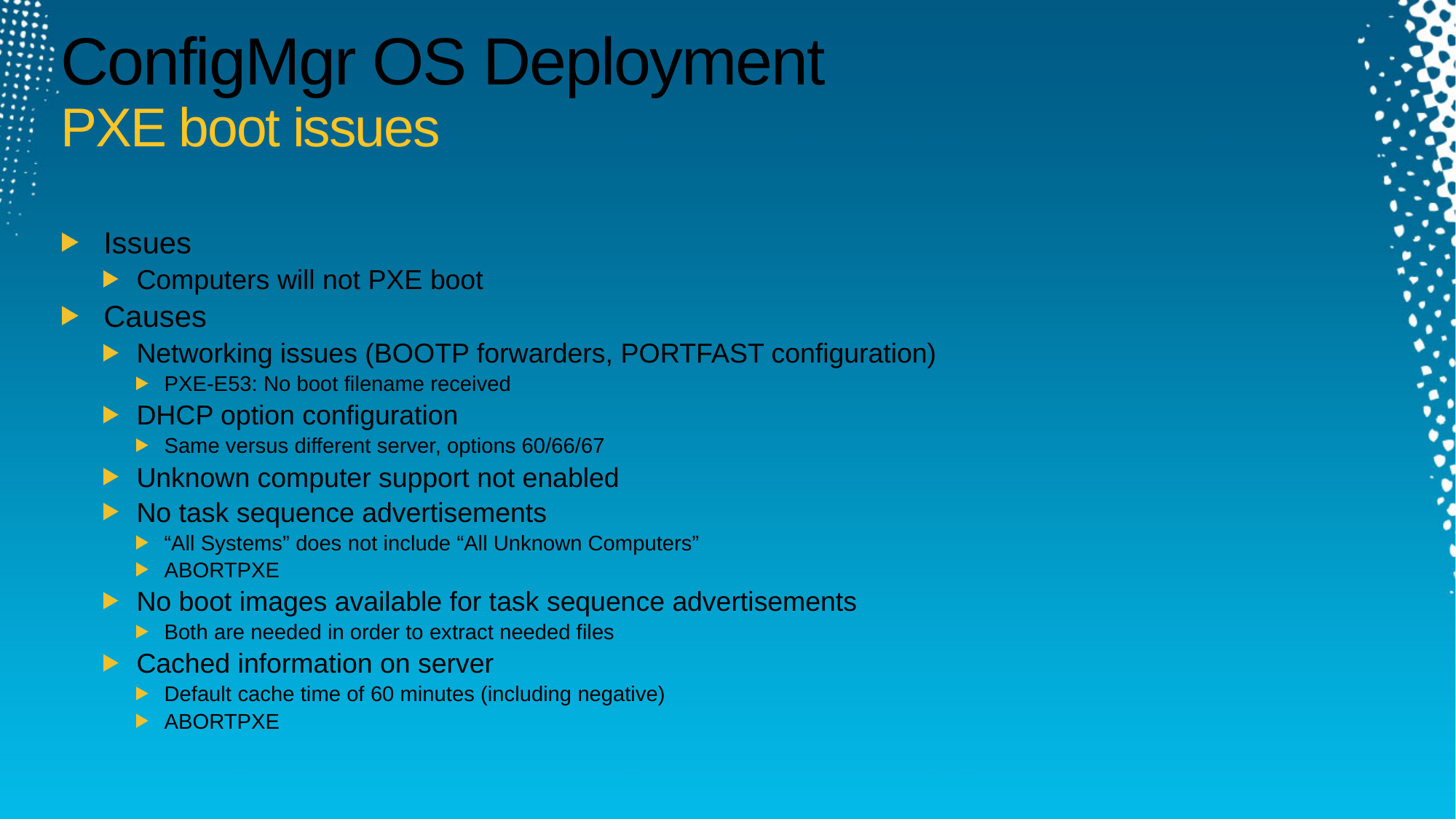

# ConfigMgr OS Deployment PXE boot issues
Issues
Computers will not PXE boot
Causes
Networking issues (BOOTP forwarders, PORTFAST configuration)
PXE-E53: No boot filename received
DHCP option configuration
Same versus different server, options 60/66/67
Unknown computer support not enabled
No task sequence advertisements
“All Systems” does not include “All Unknown Computers”
ABORTPXE
No boot images available for task sequence advertisements
Both are needed in order to extract needed files
Cached information on server
Default cache time of 60 minutes (including negative)
ABORTPXE